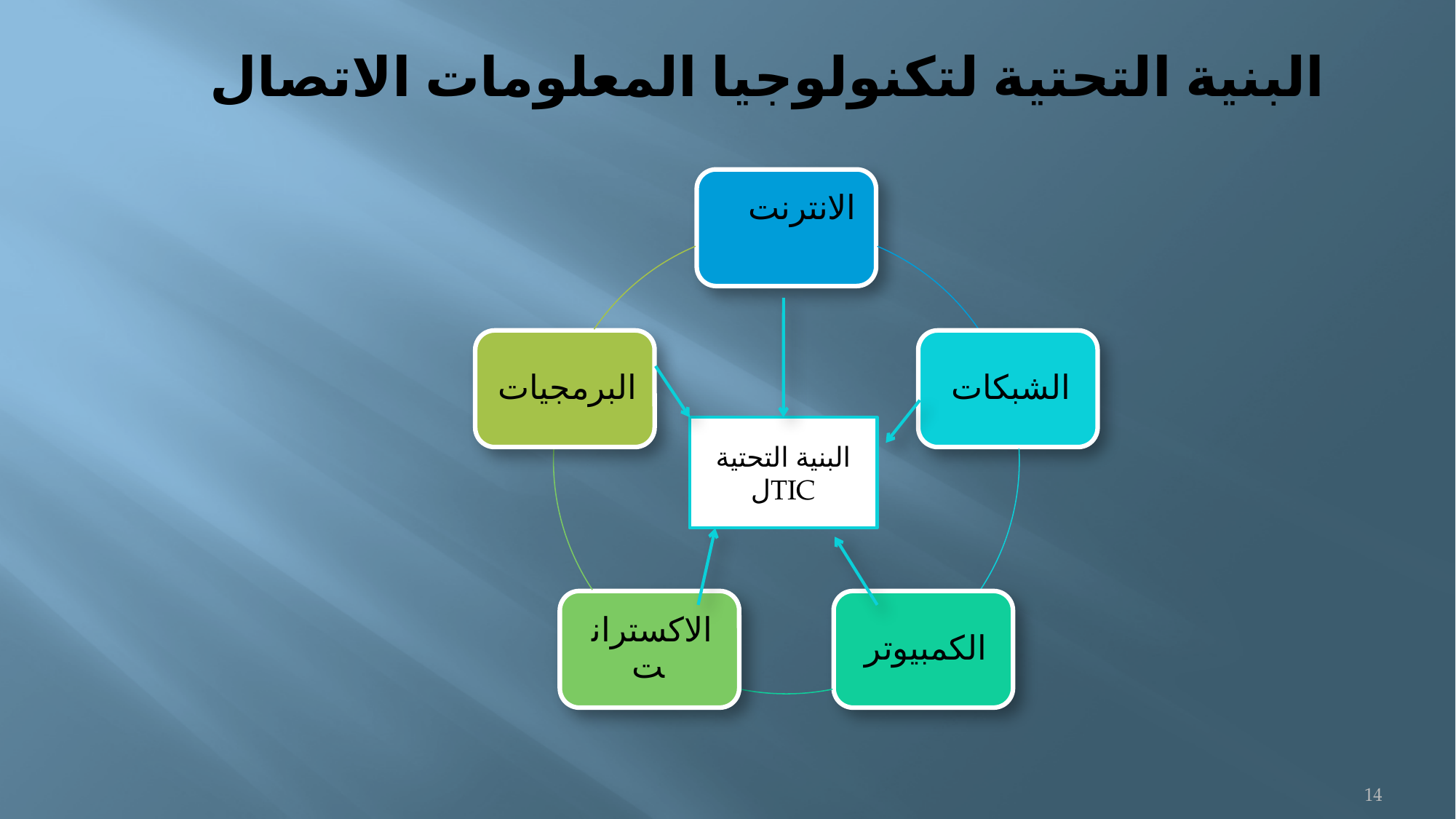

البنية التحتية لتكنولوجيا المعلومات الاتصال
   الانترنت

الشبكات
الكمبيوتر
الاكسترانت
البرمجيات
البنية التحتية لTIC
14